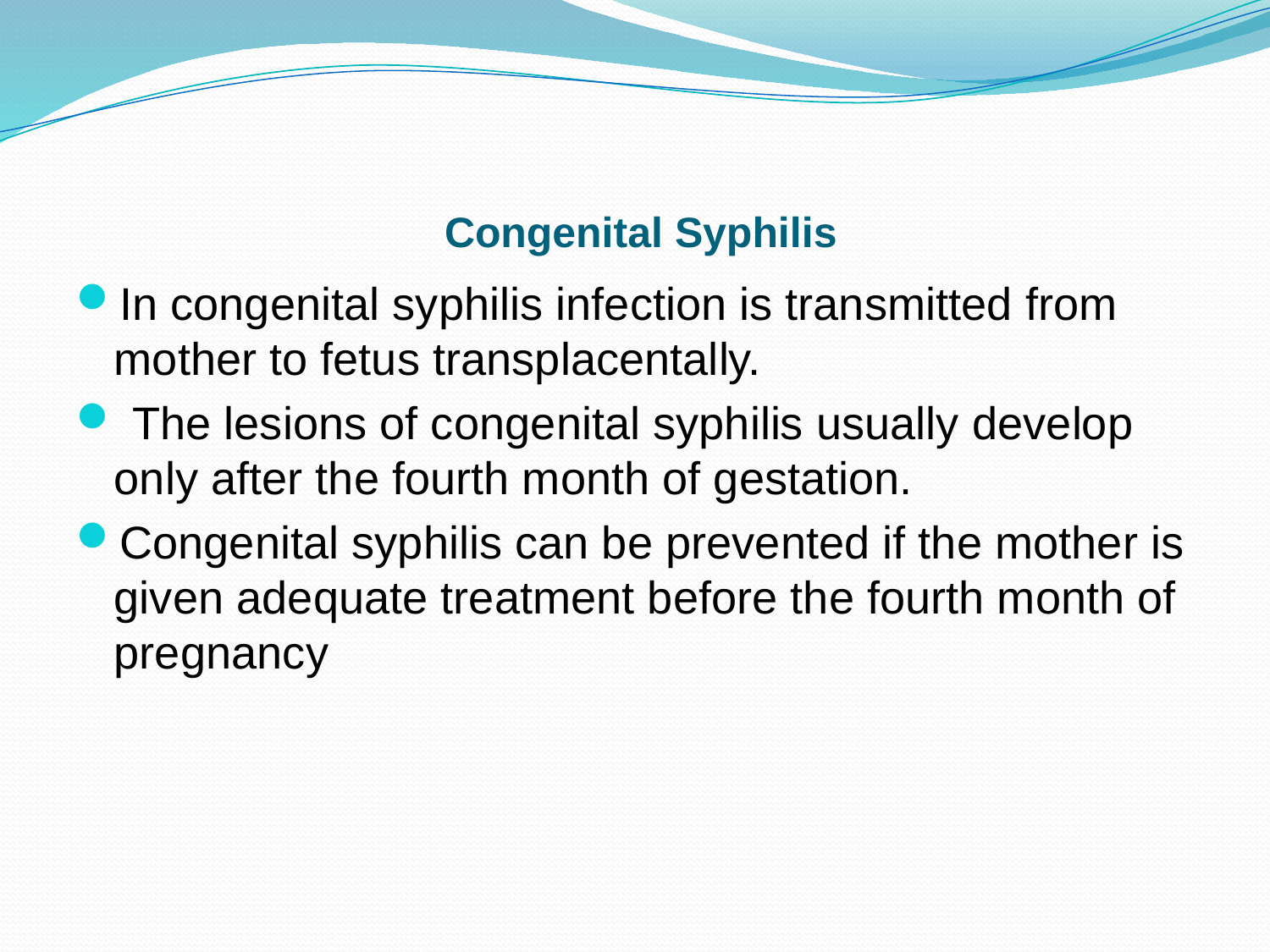

# Congenital Syphilis
In congenital syphilis infection is transmitted from mother to fetus transplacentally.
 The lesions of congenital syphilis usually develop only after the fourth month of gestation.
Congenital syphilis can be prevented if the mother is given adequate treatment before the fourth month of pregnancy